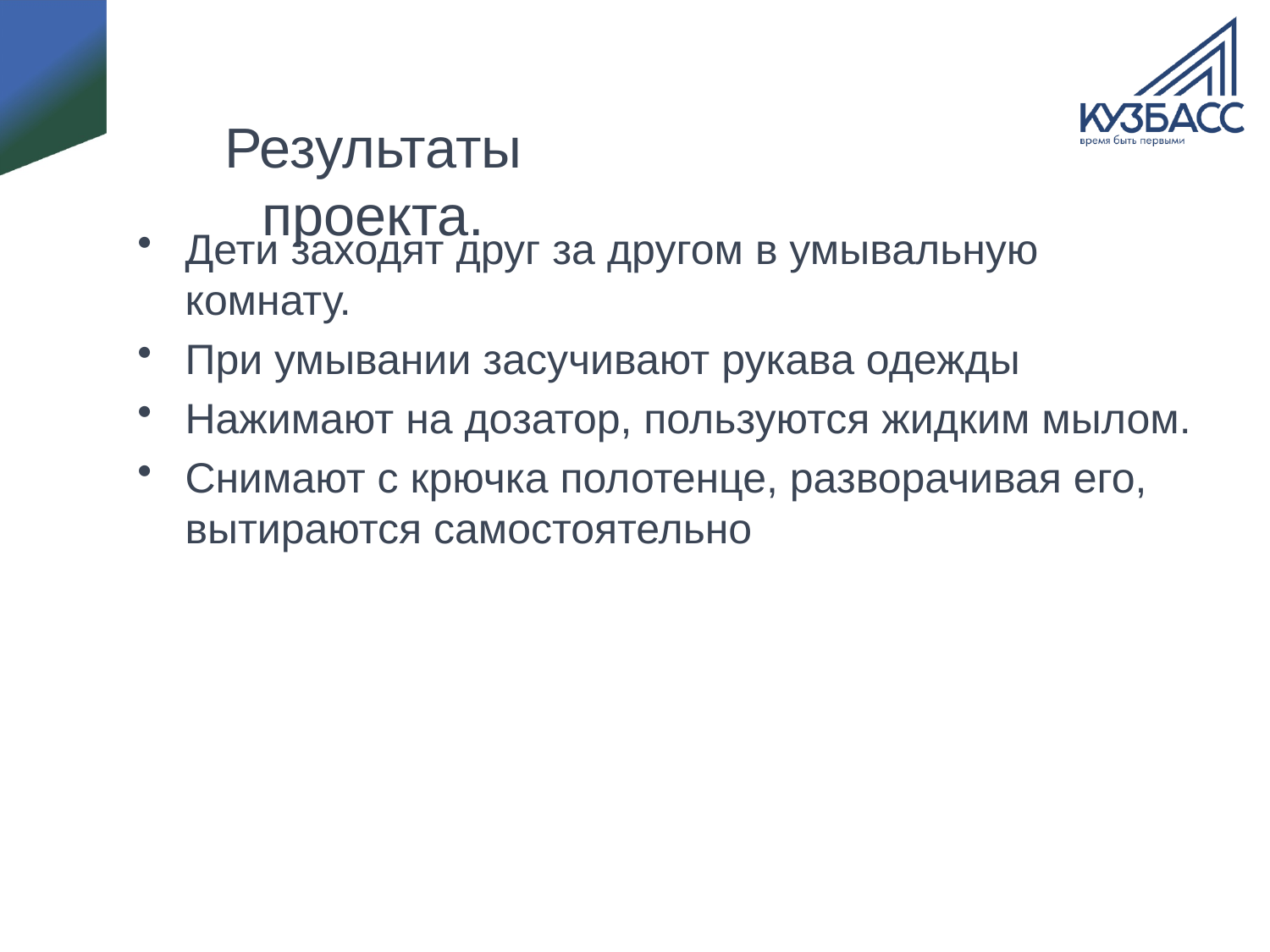

# Результаты проекта.
Дети заходят друг за другом в умывальную комнату.
При умывании засучивают рукава одежды
Нажимают на дозатор, пользуются жидким мылом.
Снимают с крючка полотенце, разворачивая его, вытираются самостоятельно